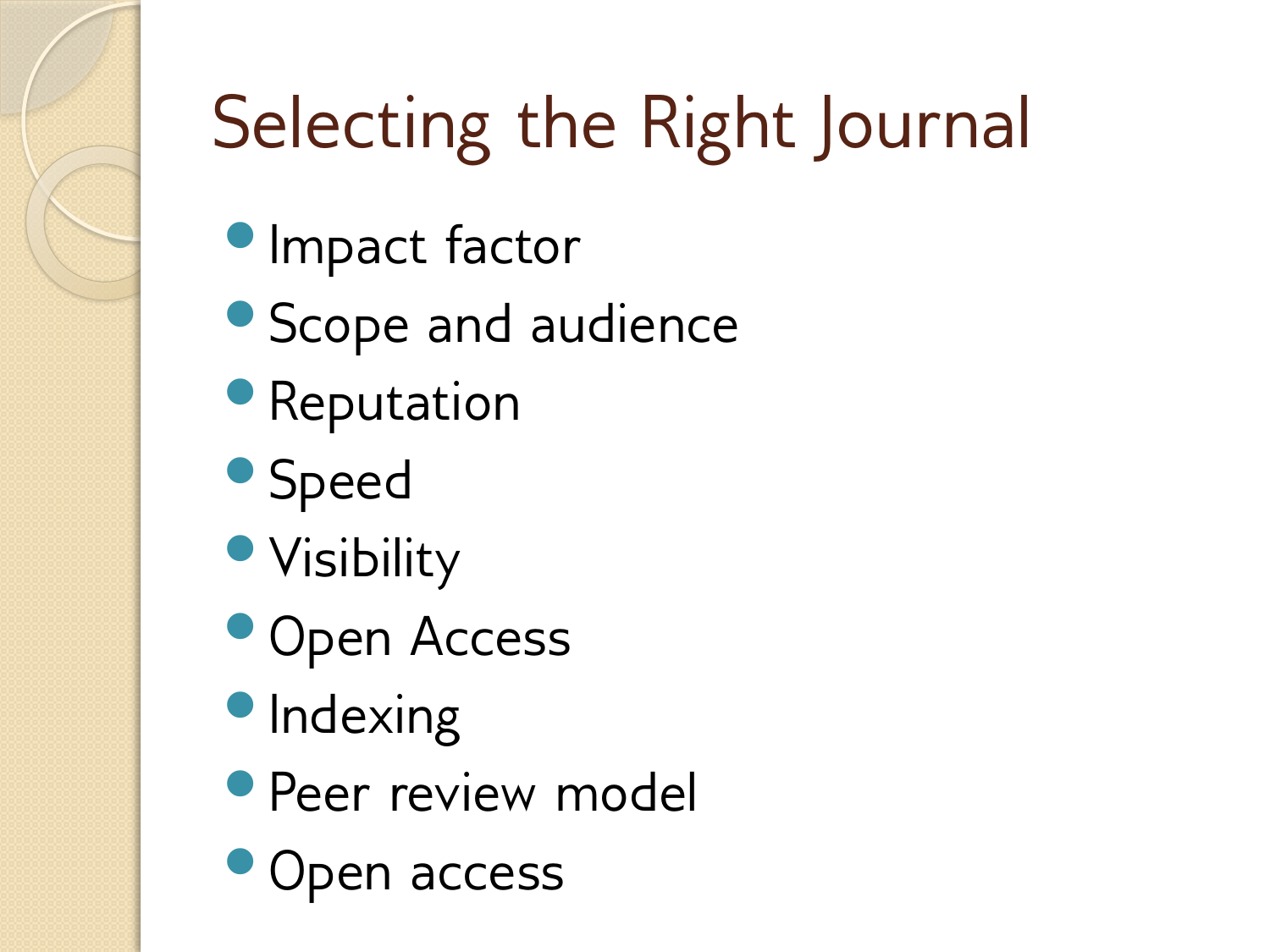

# Selecting the Right Journal
Impact factor
Scope and audience
Reputation
Speed
Visibility
Open Access
Indexing
Peer review model
Open access